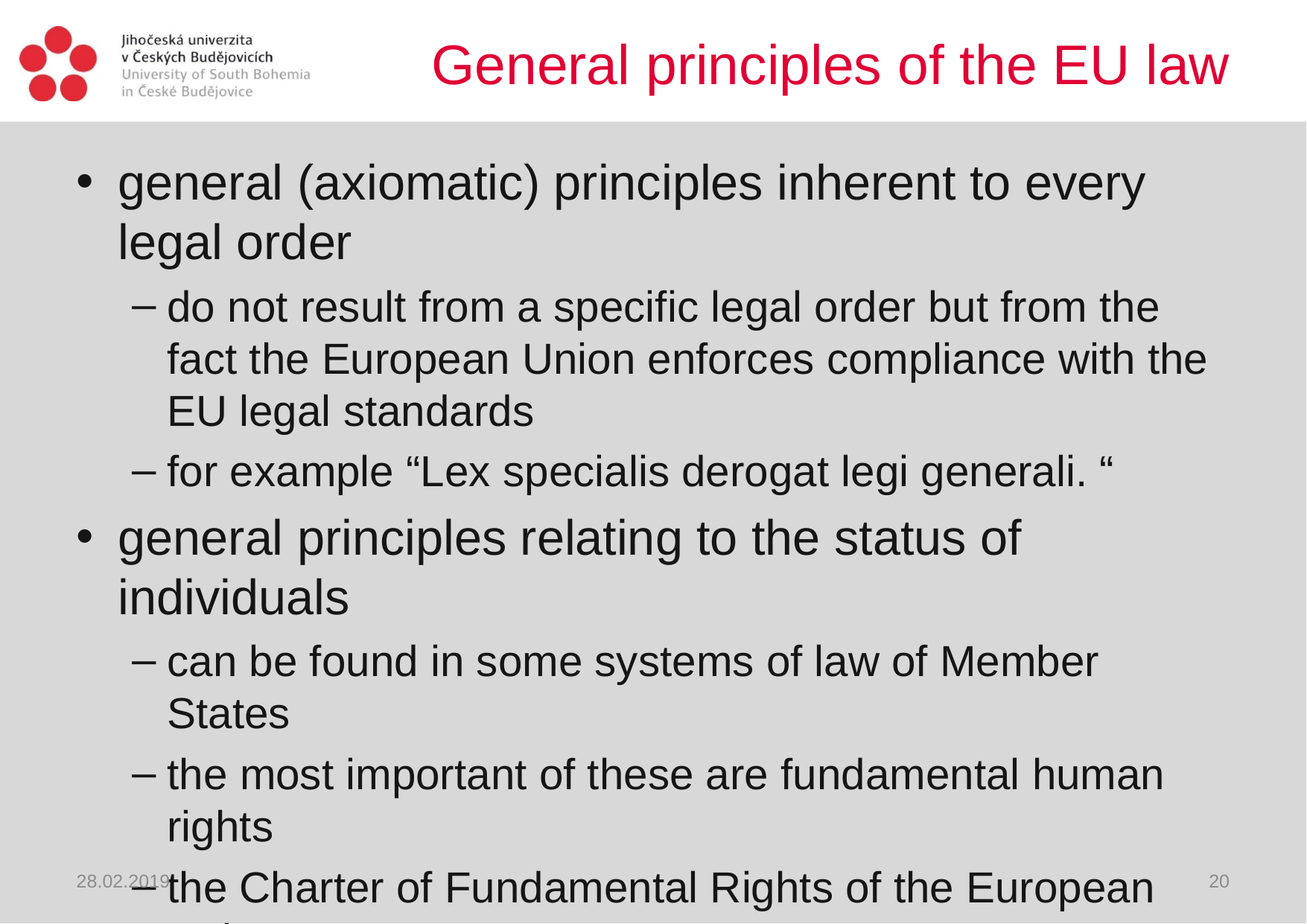

# General principles of the EU law
general (axiomatic) principles inherent to every legal order
do not result from a specific legal order but from the fact the European Union enforces compliance with the EU legal standards
for example “Lex specialis derogat legi generali. “
general principles relating to the status of individuals
can be found in some systems of law of Member States
the most important of these are fundamental human rights
the Charter of Fundamental Rights of the European Union
28.02.2019
20